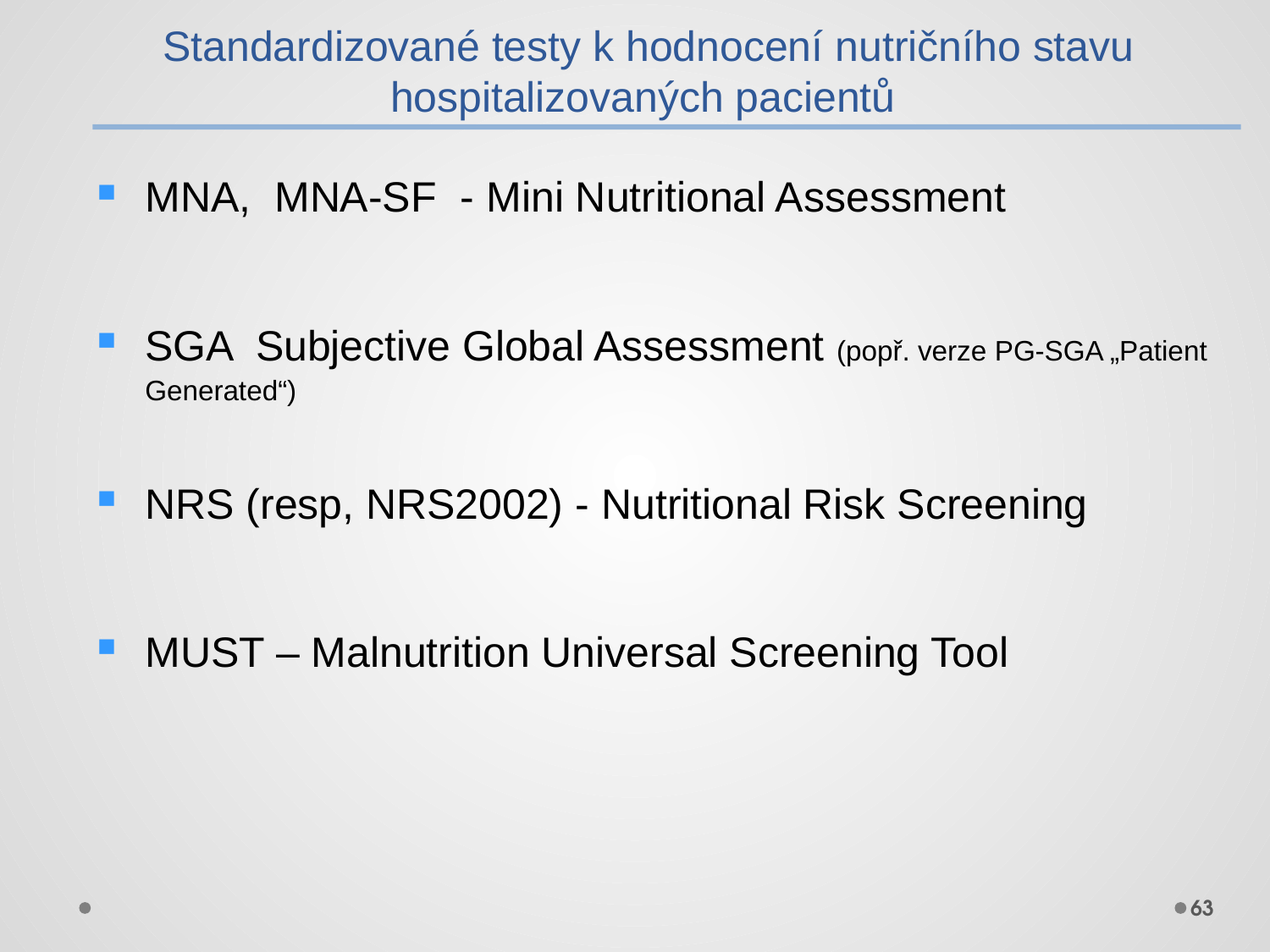

Standardizované testy k hodnocení nutričního stavu hospitalizovaných pacientů

MNA,  MNA-SF  - Mini Nutritional Assessment
SGA  Subjective Global Assessment (popř. verze PG-SGA „Patient Generated“)
NRS (resp, NRS2002) - Nutritional Risk Screening
MUST – Malnutrition Universal Screening Tool
63